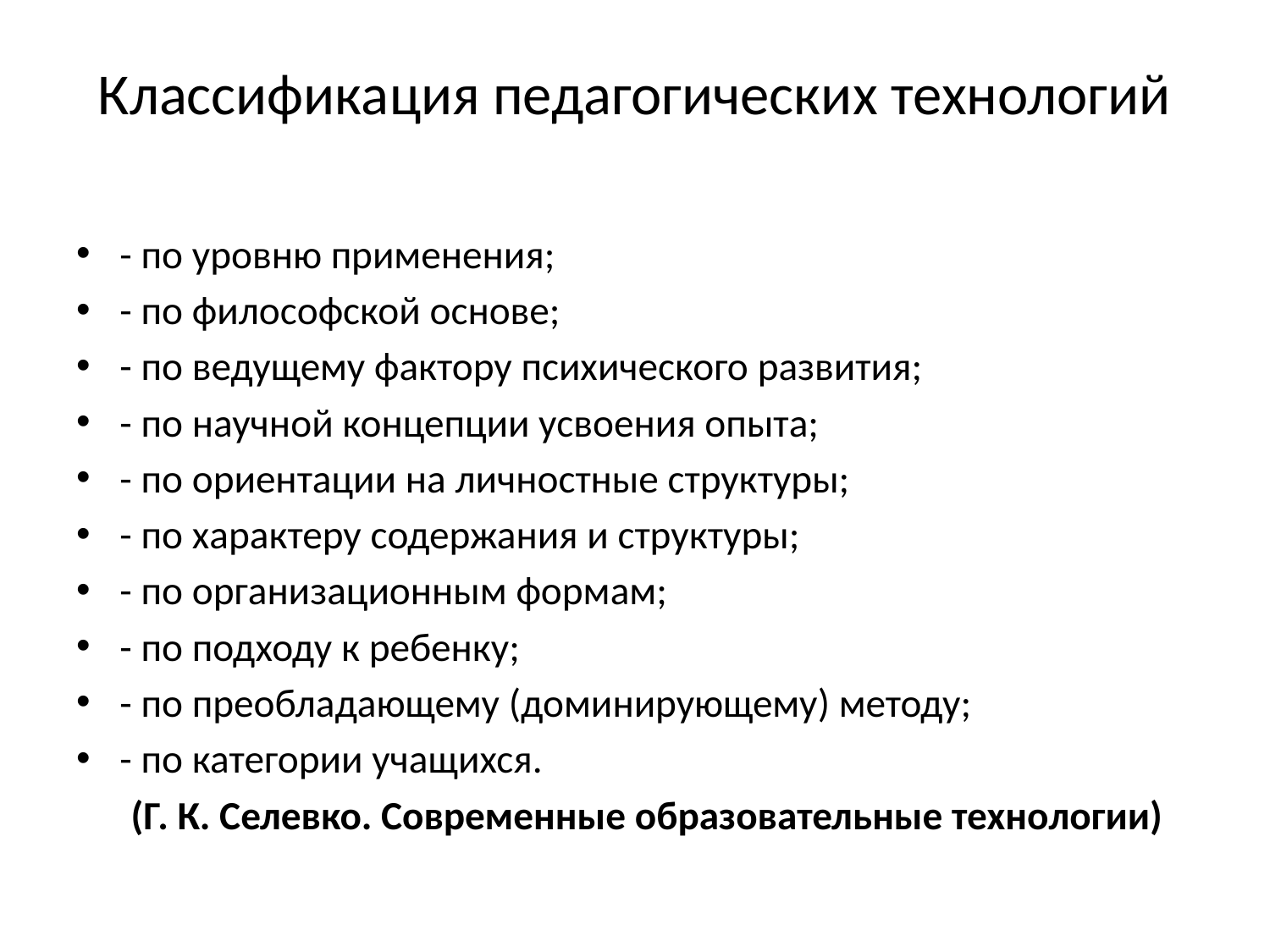

# Классификация педагогических технологий
- по уровню применения;
- по философской основе;
- по ведущему фактору психического развития;
- по научной концепции усвоения опыта;
- по ориентации на личностные структуры;
- по характеру содержания и структуры;
- по организационным формам;
- по подходу к ребенку;
- по преобладающему (доминирующему) методу;
- по категории учащихся.
      (Г. К. Селевко. Современные образовательные технологии)